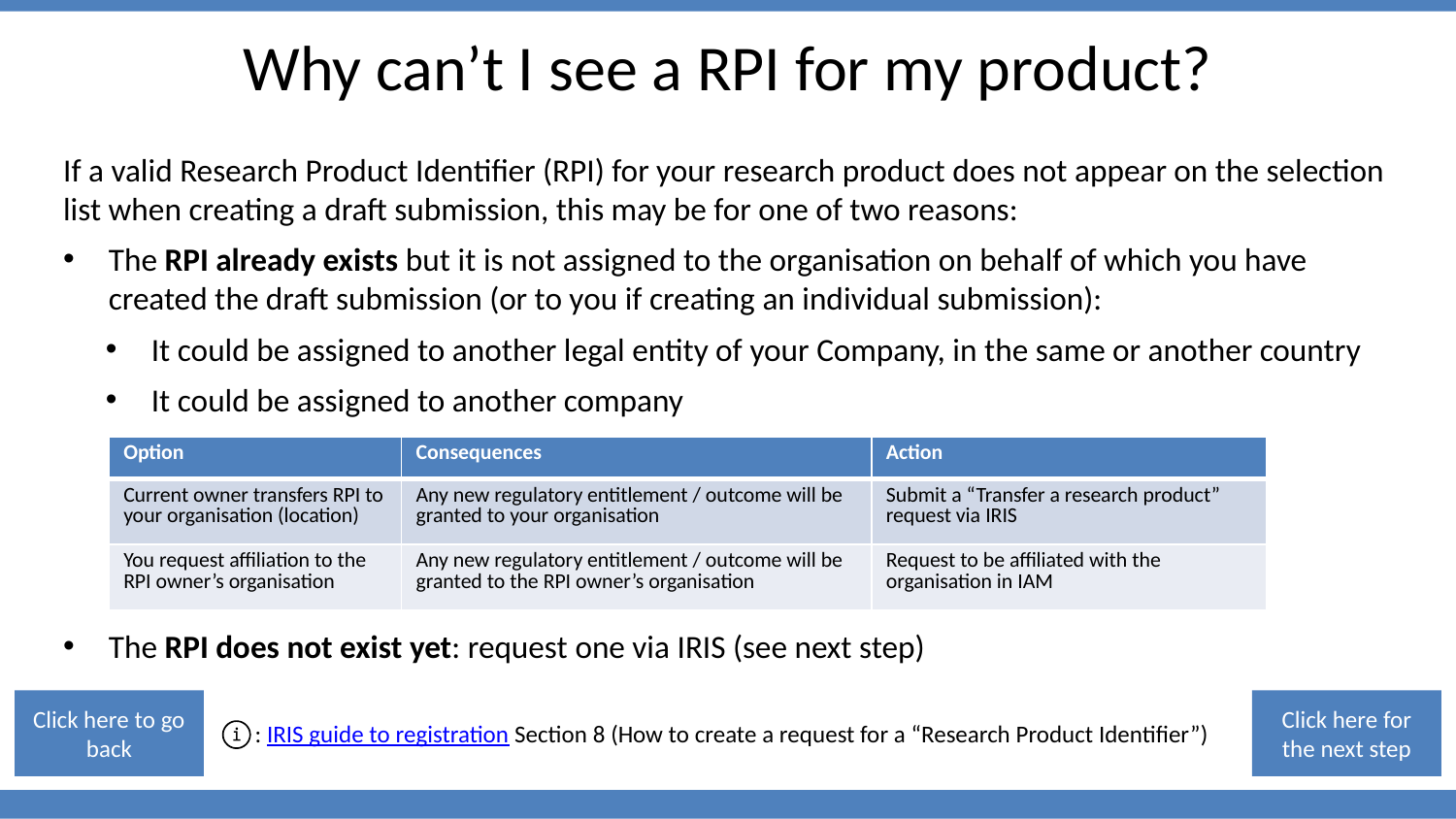

Why can’t I see a RPI for my product?
If a valid Research Product Identifier (RPI) for your research product does not appear on the selection list when creating a draft submission, this may be for one of two reasons:
The RPI already exists but it is not assigned to the organisation on behalf of which you have created the draft submission (or to you if creating an individual submission):
It could be assigned to another legal entity of your Company, in the same or another country
It could be assigned to another company

The RPI does not exist yet: request one via IRIS (see next step)

| Option | Consequences | Action |
| --- | --- | --- |
| Current owner transfers RPI to your organisation (location) | Any new regulatory entitlement / outcome will be granted to your organisation | Submit a “Transfer a research product” request via IRIS |
| You request affiliation to the RPI owner’s organisation | Any new regulatory entitlement / outcome will be granted to the RPI owner’s organisation | Request to be affiliated with the organisation in IAM |
Click here to go back
Click here for the next step
: IRIS guide to registration Section 8 (How to create a request for a “Research Product Identifier”)